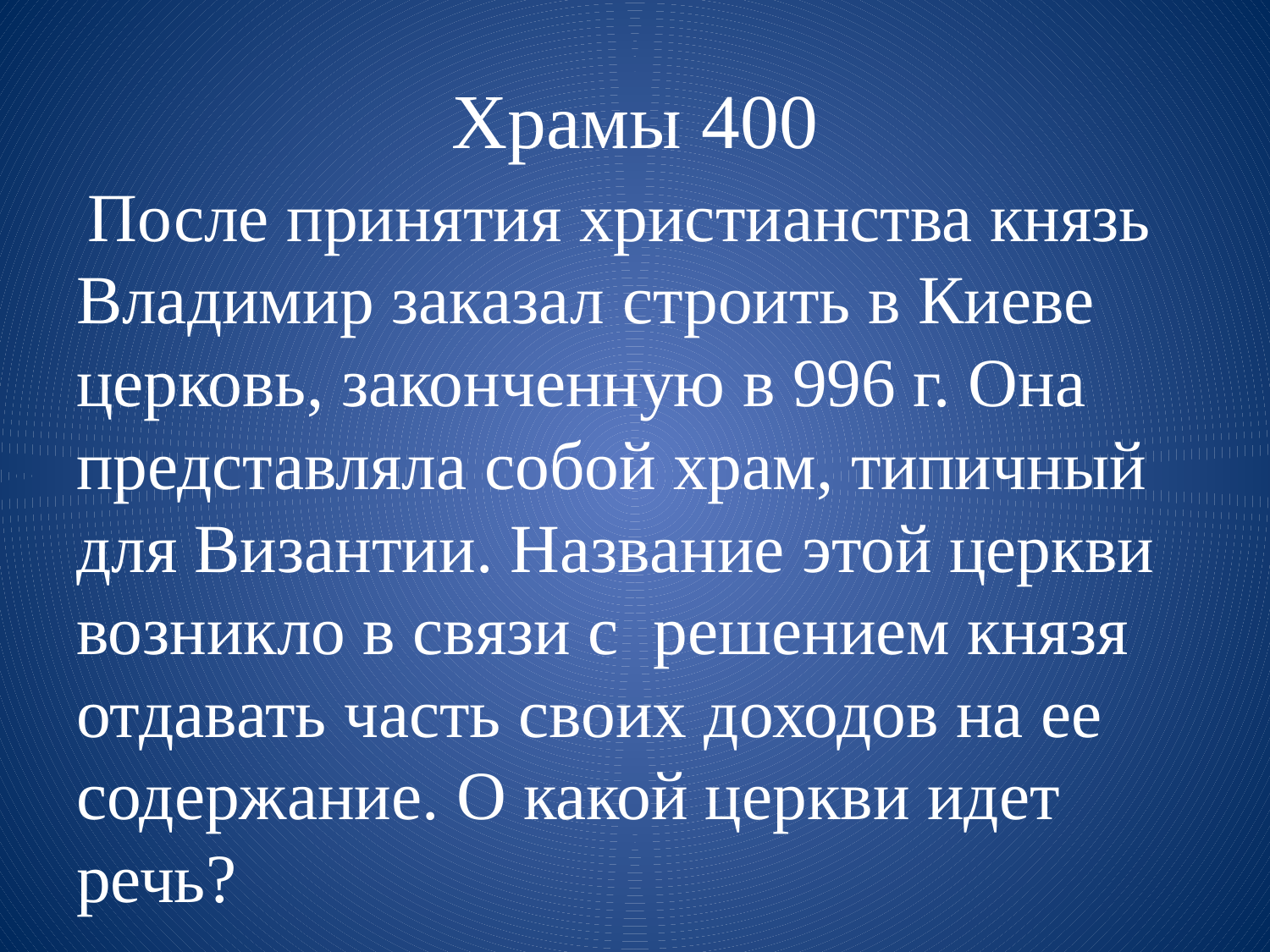

# Храмы 400
 После принятия христианства князь Владимир заказал строить в Киеве церковь, законченную в 996 г. Она представляла собой храм, типичный для Византии. Название этой церкви возникло в связи с  решением князя отдавать часть своих доходов на ее содержание. О какой церкви идет речь?